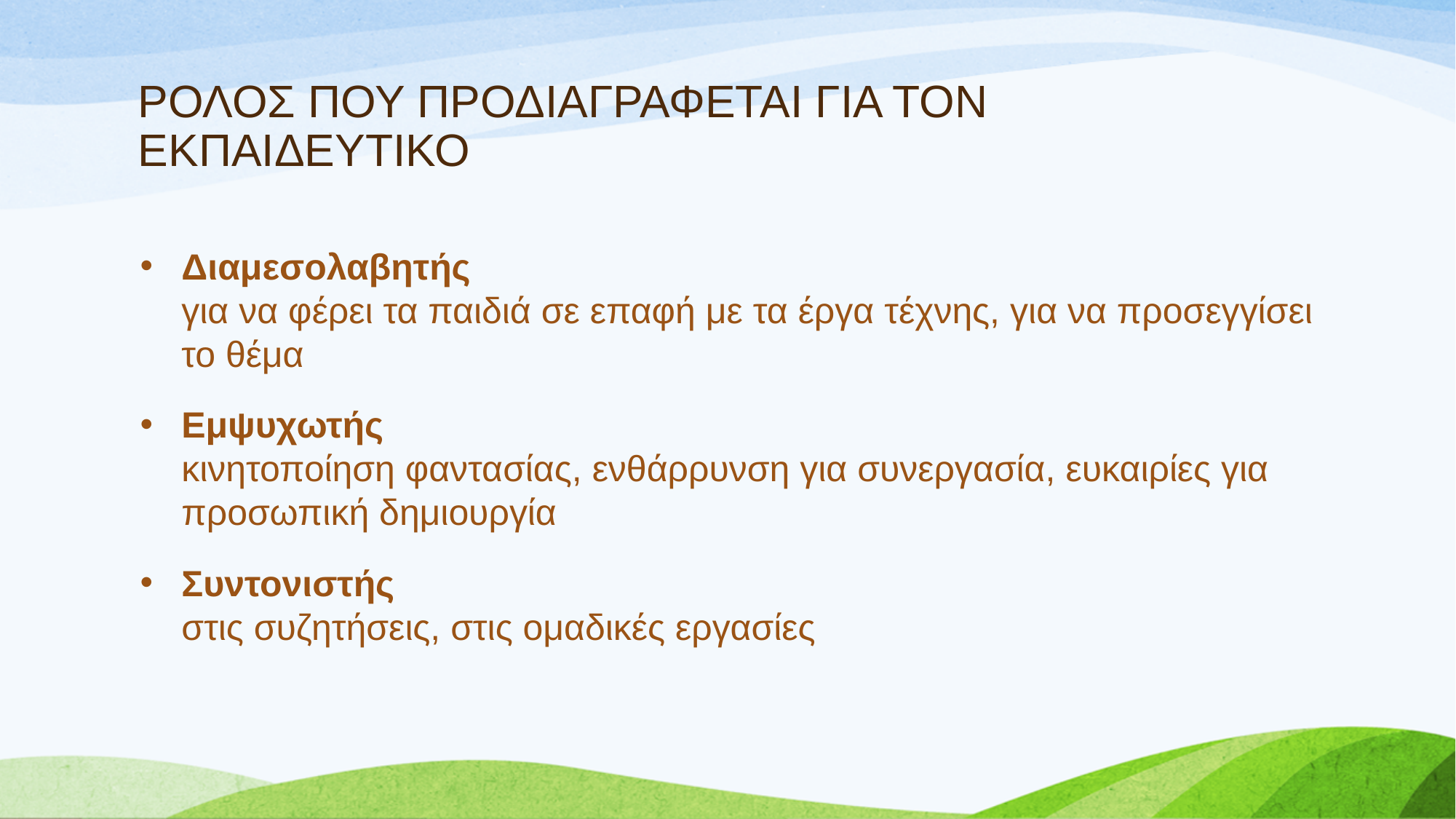

# ΡΟΛΟΣ ΠΟΥ ΠΡΟΔΙΑΓΡΑΦΕΤΑΙ ΓΙΑ ΤΟΝ ΕΚΠΑΙΔΕΥΤΙΚΟ
Διαμεσολαβητής
για να φέρει τα παιδιά σε επαφή με τα έργα τέχνης, για να προσεγγίσει το θέμα
Εμψυχωτής
κινητοποίηση φαντασίας, ενθάρρυνση για συνεργασία, ευκαιρίες για προσωπική δημιουργία
Συντονιστής
στις συζητήσεις, στις ομαδικές εργασίες